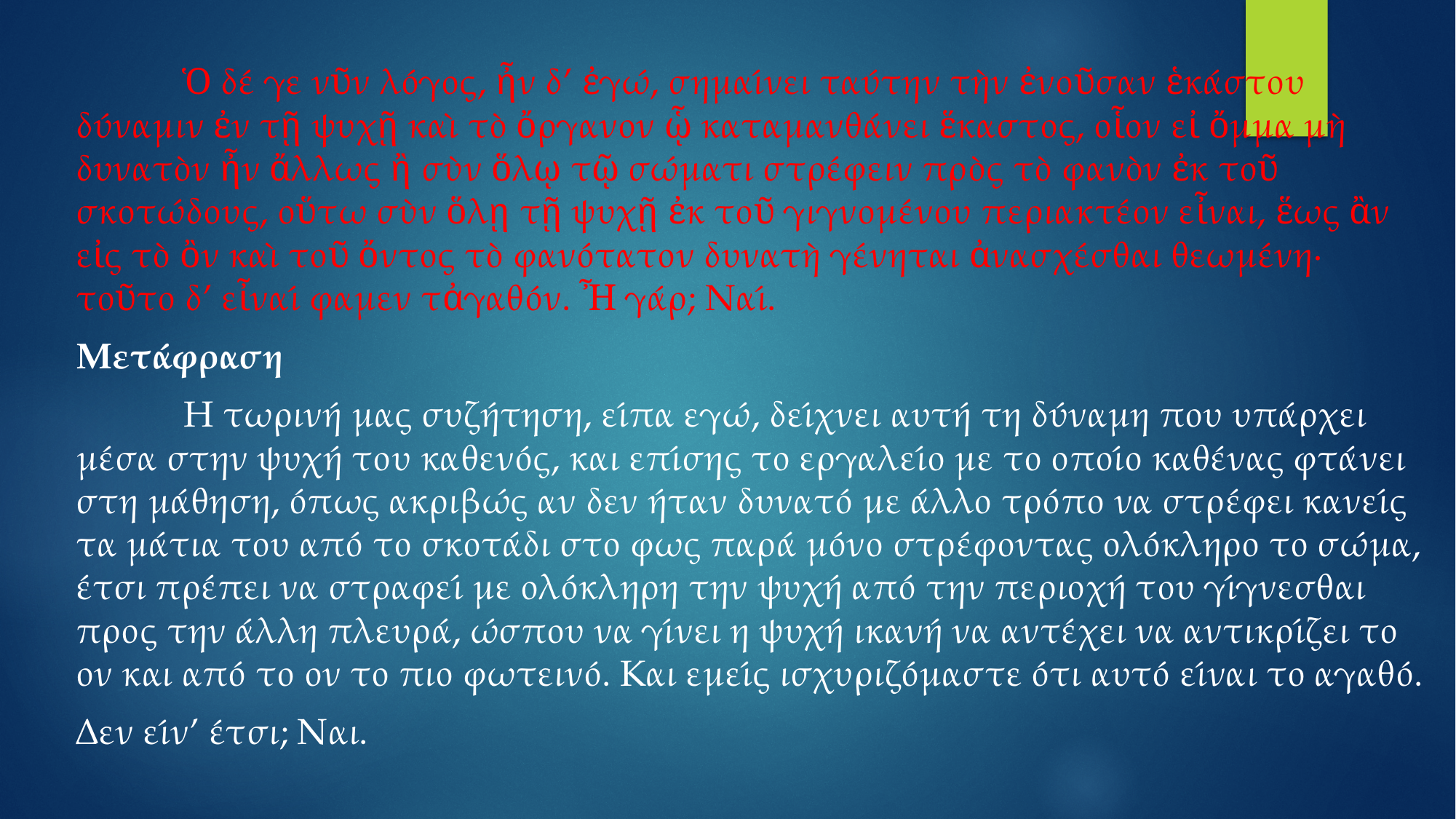

Ὁ δέ γε νῦν λόγος, ἦν δ’ ἐγώ, σημαίνει ταύτην τὴν ἐνοῦσαν ἑκάστου δύναμιν ἐν τῇ ψυχῇ καὶ τὸ ὄργανον ᾧ καταμανθάνει ἕκαστος, οἷον εἰ ὄμμα μὴ δυνατὸν ἦν ἄλλως ἢ σὺν ὅλῳ τῷ σώματι στρέφειν πρὸς τὸ φανὸν ἐκ τοῦ σκοτώδους, οὕτω σὺν ὅλῃ τῇ ψυχῇ ἐκ τοῦ γιγνομένου περιακτέον εἶναι, ἕως ἂν εἰς τὸ ὂν καὶ τοῦ ὄντος τὸ φανότατον δυνατὴ γένηται ἀνασχέσθαι θεωμένη· τοῦτο δ’ εἶναί φαμεν τἀγαθόν. Ἦ γάρ; Ναί.
Μετάφραση
	Η τωρινή μας συζήτηση, είπα εγώ, δείχνει αυτή τη δύναμη που υπάρχει μέσα στην ψυχή του καθενός, και επίσης το εργαλείο με το οποίο καθένας φτάνει στη μάθηση, όπως ακριβώς αν δεν ήταν δυνατό με άλλο τρόπο να στρέφει κανείς τα μάτια του από το σκοτάδι στο φως παρά μόνο στρέφοντας ολόκληρο το σώμα, έτσι πρέπει να στραφεί με ολόκληρη την ψυχή από την περιοχή του γίγνεσθαι προς την άλλη πλευρά, ώσπου να γίνει η ψυχή ικανή να αντέχει να αντικρίζει το ον και από το ον το πιο φωτεινό. Και εμείς ισχυριζόμαστε ότι αυτό είναι το αγαθό.
Δεν είν’ έτσι; Ναι.